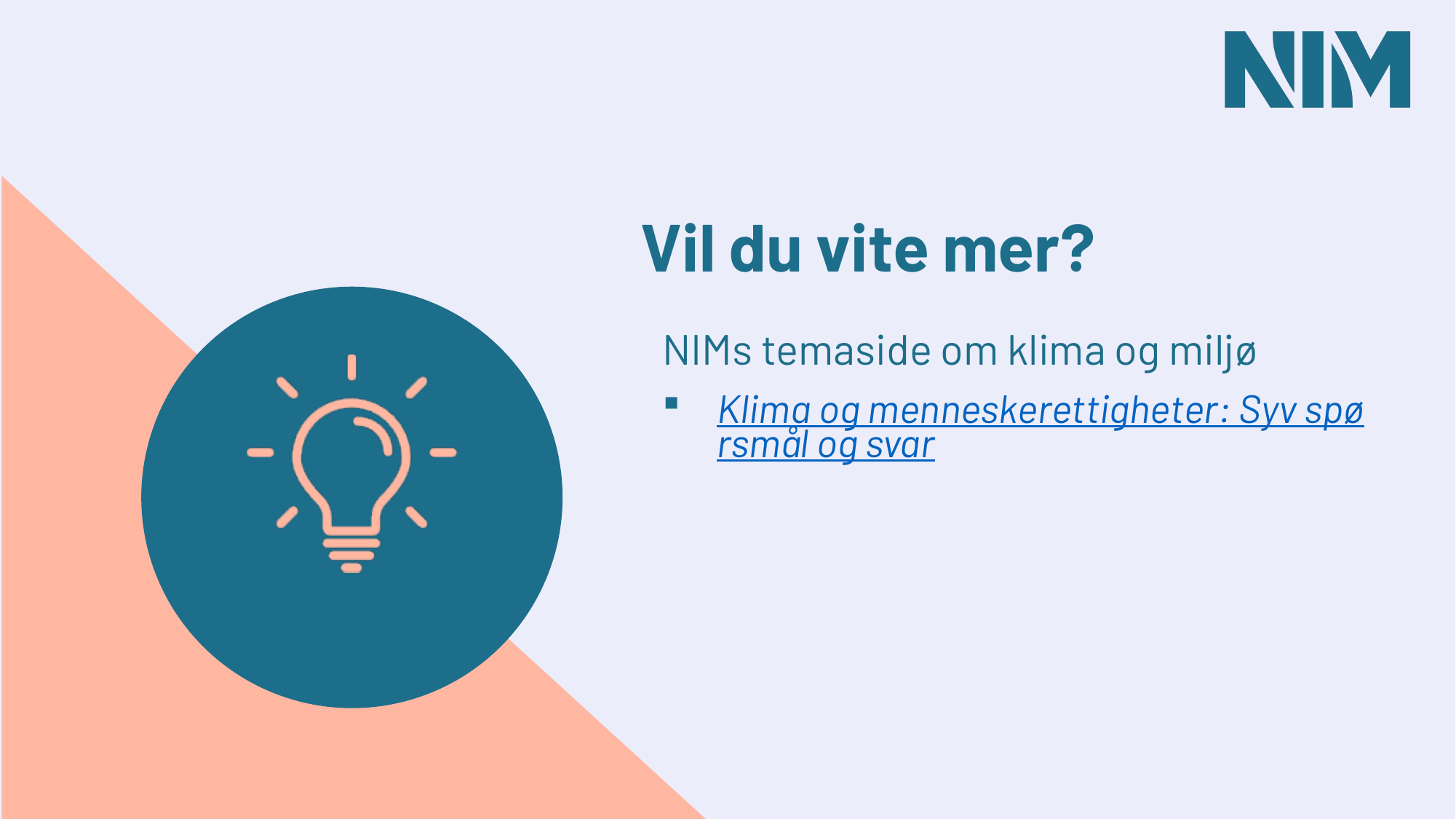

# Vil du vite mer?
NIMs temaside om klima og miljø
Klima og menneskerettigheter: Syv spørsmål og svar